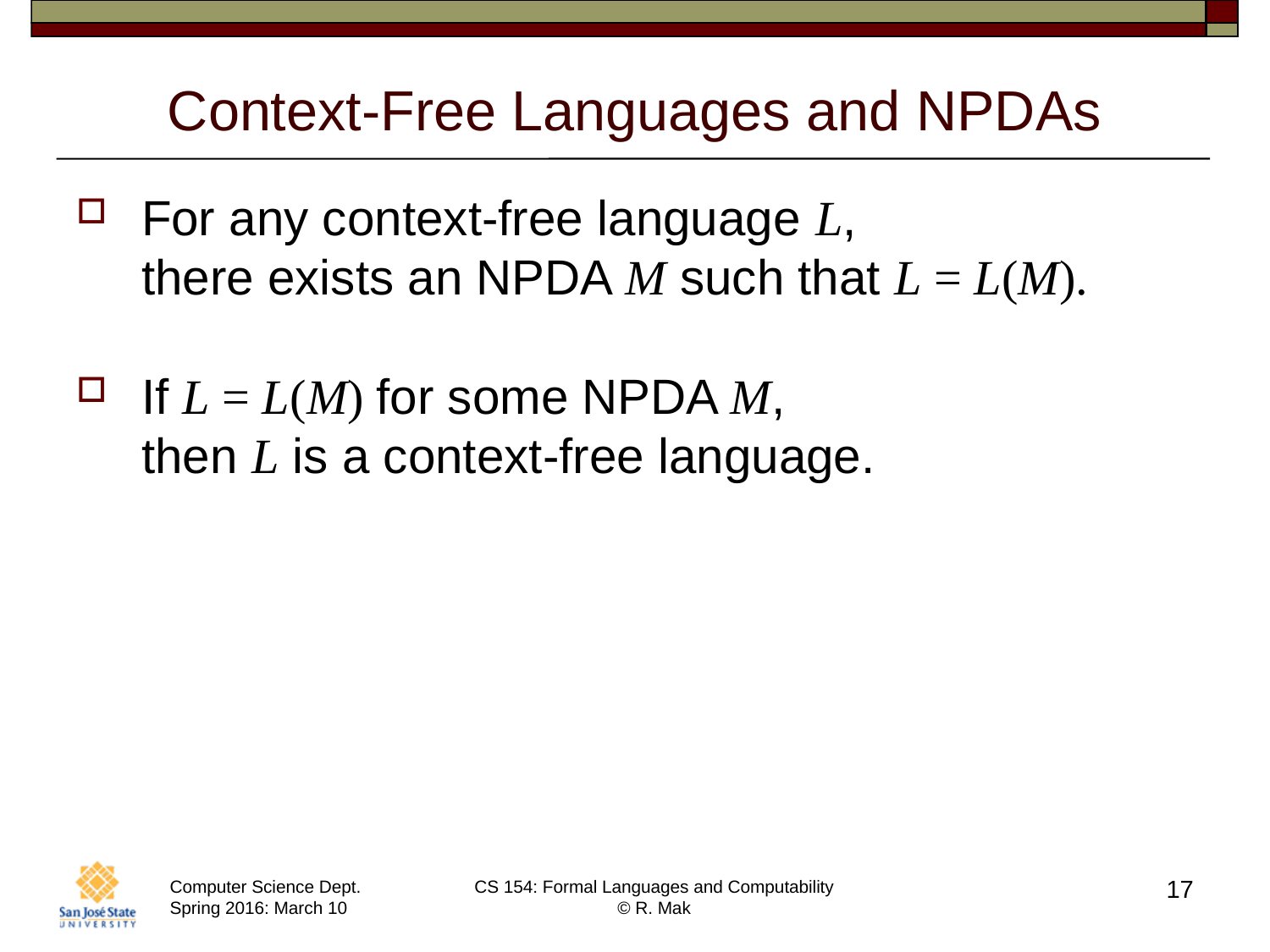

# Context-Free Languages and NPDAs
For any context-free language L,
there exists an NPDA M such that L = L(M).

If L = L(M) for some NPDA M,
then L is a context-free language.
17